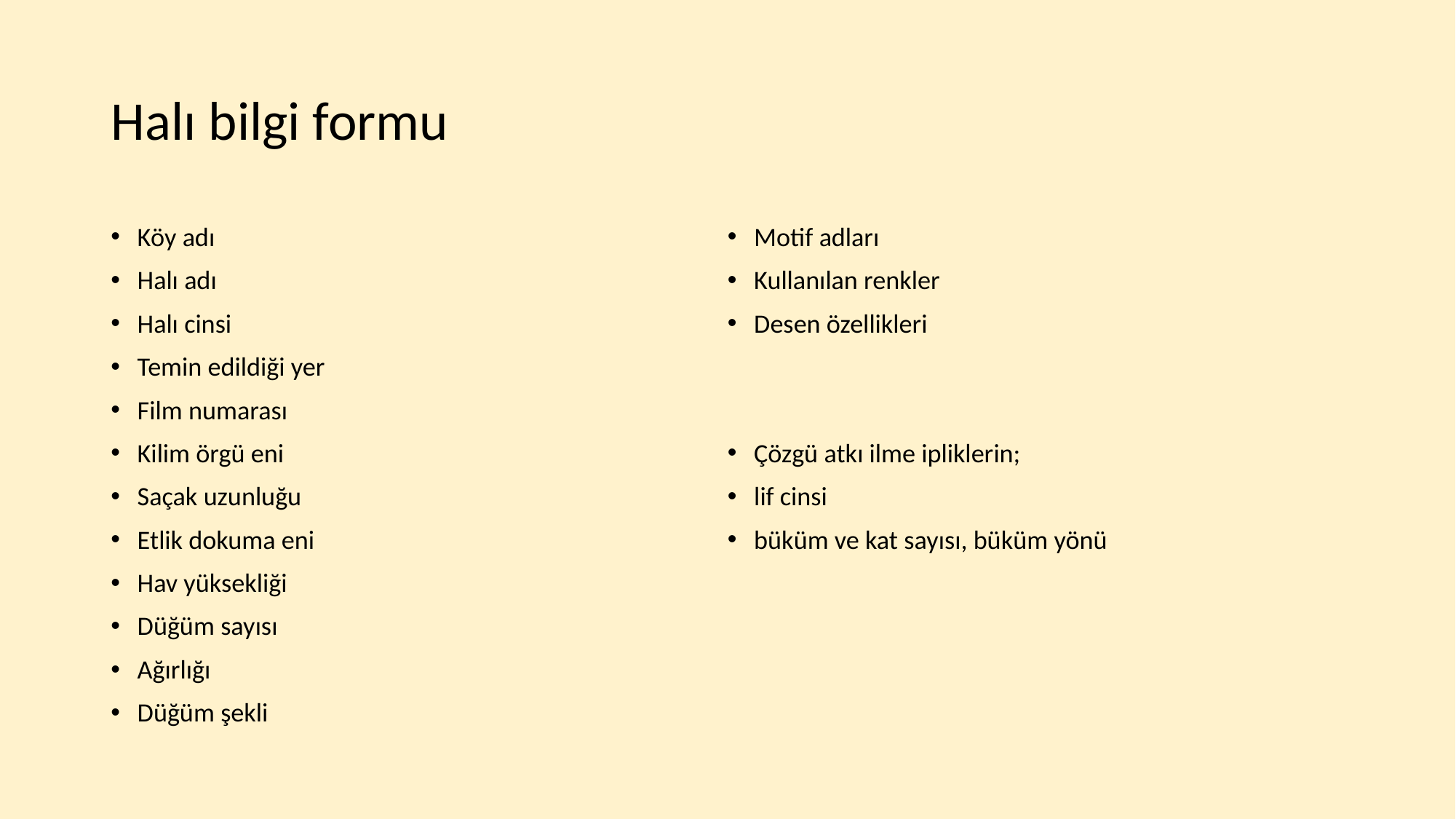

# Halı bilgi formu
Köy adı
Halı adı
Halı cinsi
Temin edildiği yer
Film numarası
Kilim örgü eni
Saçak uzunluğu
Etlik dokuma eni
Hav yüksekliği
Düğüm sayısı
Ağırlığı
Düğüm şekli
Motif adları
Kullanılan renkler
Desen özellikleri

Çözgü atkı ilme ipliklerin;
lif cinsi
büküm ve kat sayısı, büküm yönü